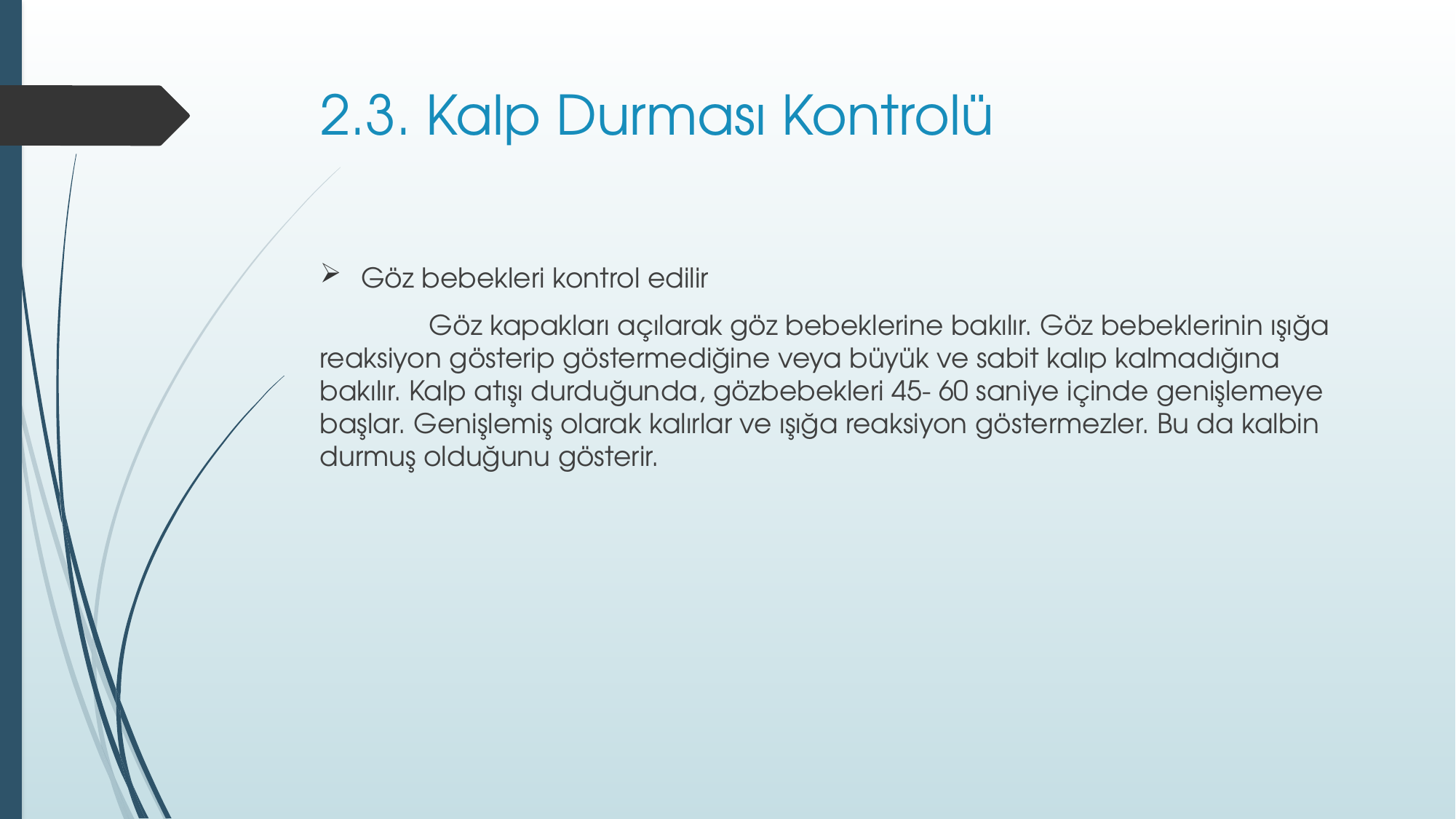

# 2.3. Kalp Durması Kontrolü
Göz bebekleri kontrol edilir
	Göz kapakları açılarak göz bebeklerine bakılır. Göz bebeklerinin ışığa reaksiyon gösterip göstermediğine veya büyük ve sabit kalıp kalmadığına bakılır. Kalp atışı durduğunda, gözbebekleri 45- 60 saniye içinde genişlemeye başlar. Genişlemiş olarak kalırlar ve ışığa reaksiyon göstermezler. Bu da kalbin durmuş olduğunu gösterir.